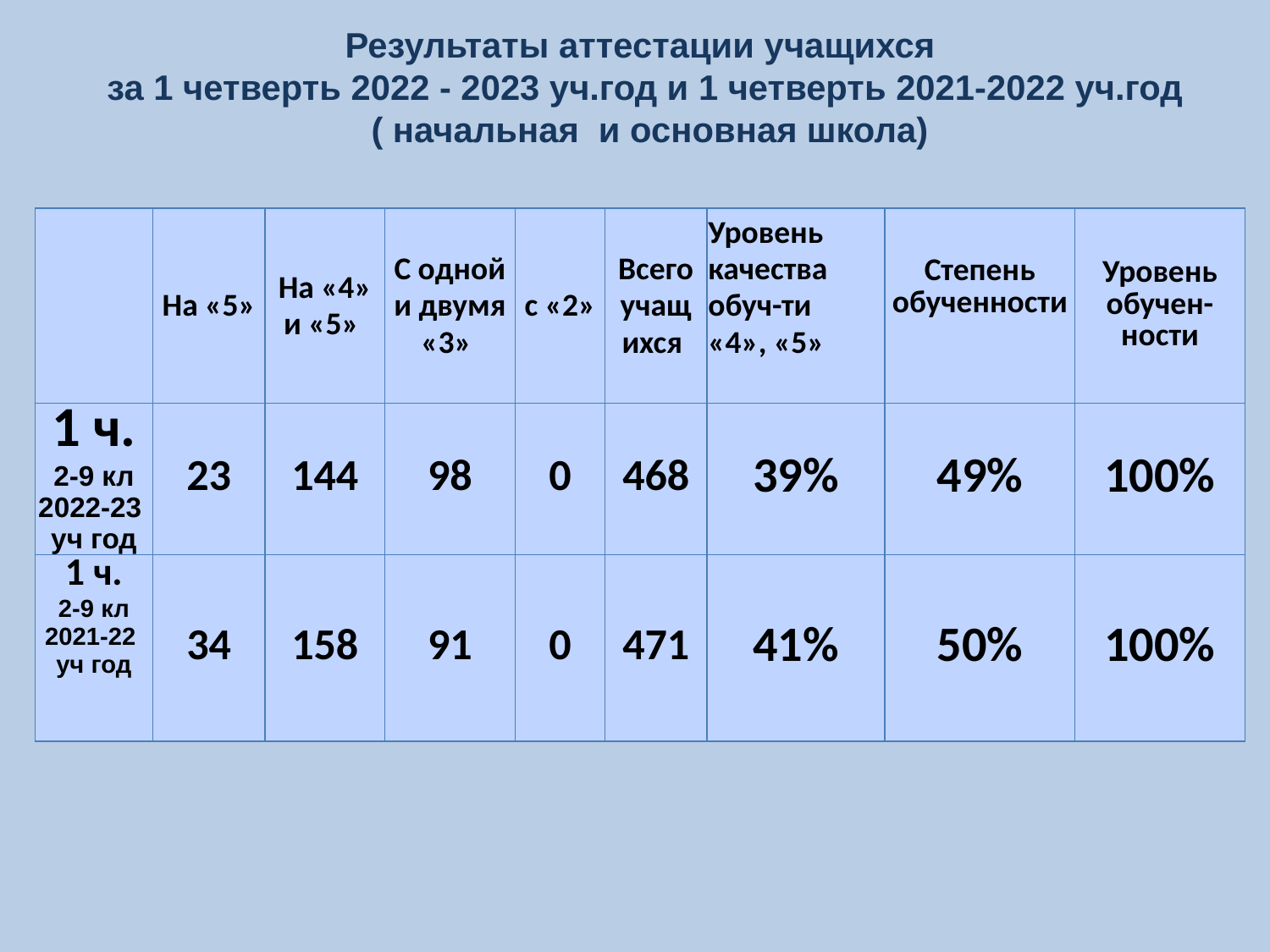

Результаты аттестации учащихся
за 1 четверть 2022 - 2023 уч.год и 1 четверть 2021-2022 уч.год
 ( начальная  и основная школа)
|  | На «5» | На «4» и «5» | С одной и двумя «3» | с «2» | Всего учащихся | Уровень качества обуч-ти «4», «5» | Степень обученности | Уровень обучен-ности |
| --- | --- | --- | --- | --- | --- | --- | --- | --- |
| 1 ч. 2-9 кл 2022-23 уч год | 23 | 144 | 98 | 0 | 468 | 39% | 49% | 100% |
| 1 ч. 2-9 кл 2021-22 уч год | 34 | 158 | 91 | 0 | 471 | 41% | 50% | 100% |